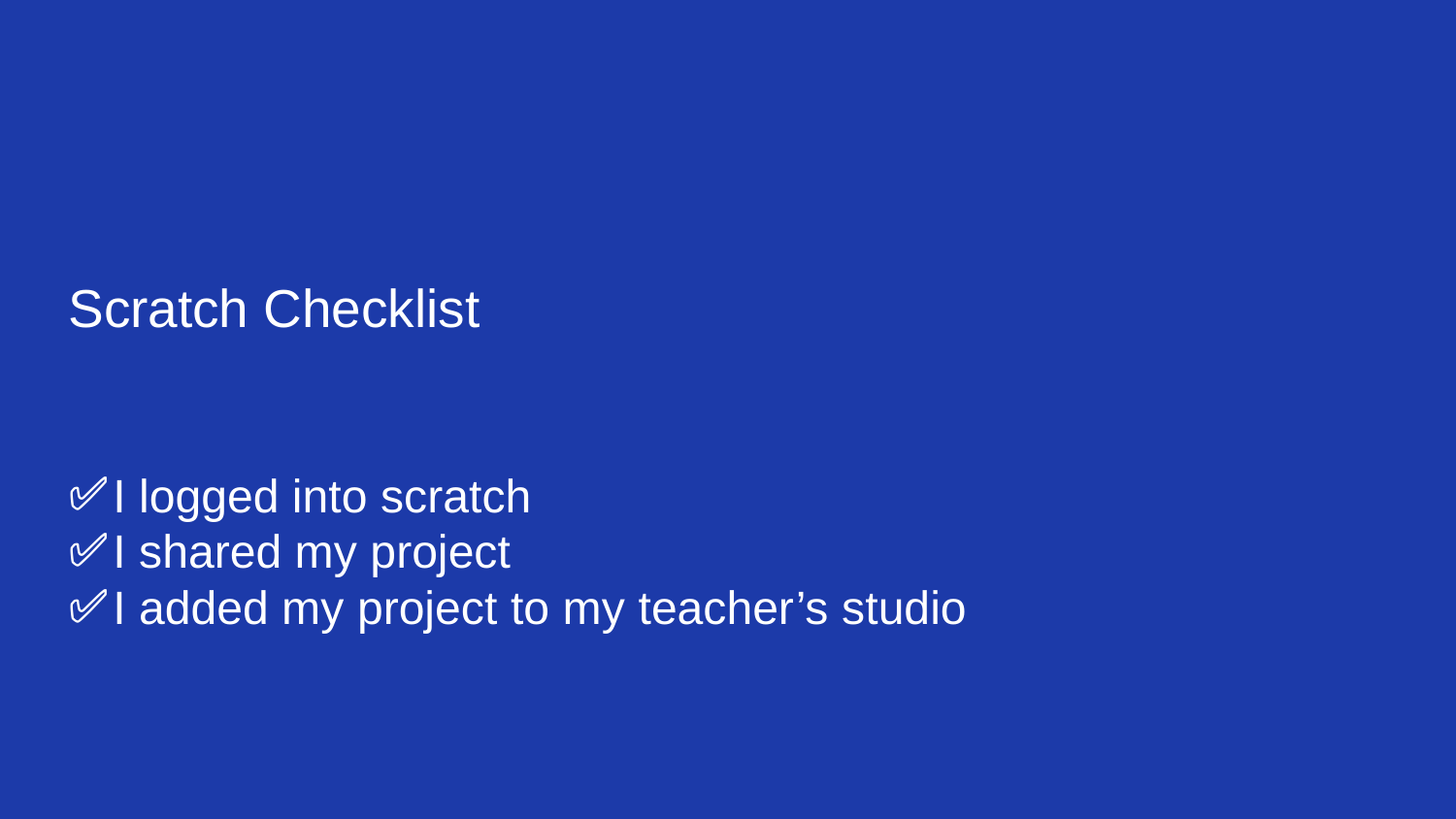

# Scratch Checklist

I logged into scratch
I shared my project
I added my project to my teacher’s studio